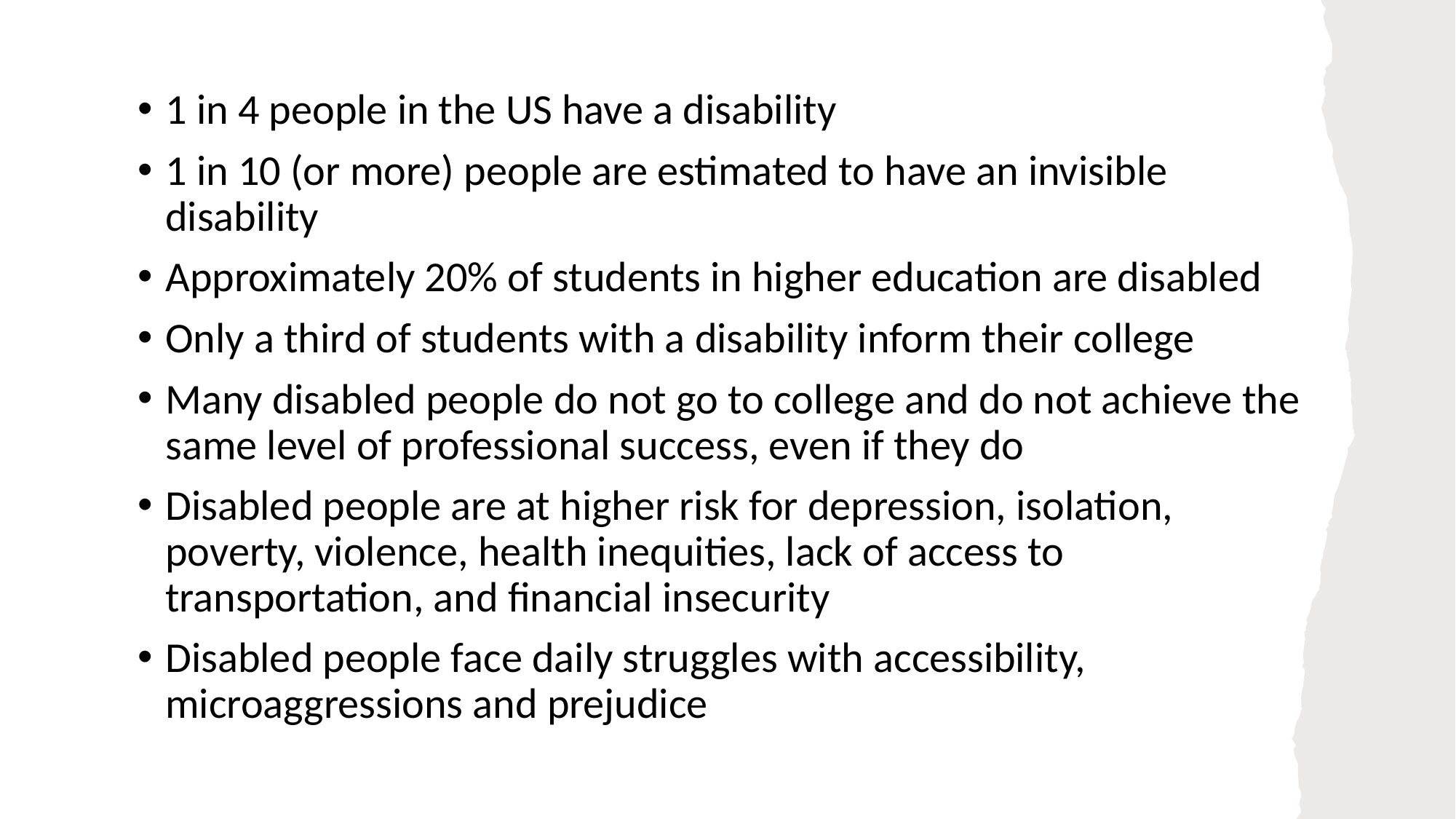

# Statistics

1 in 4 people in the US have a disability
1 in 10 (or more) people are estimated to have an invisible disability
Approximately 20% of students in higher education are disabled
Only a third of students with a disability inform their college
Many disabled people do not go to college and do not achieve the same level of professional success, even if they do
Disabled people are at higher risk for depression, isolation, poverty, violence, health inequities, lack of access to transportation, and financial insecurity
Disabled people face daily struggles with accessibility, microaggressions and prejudice